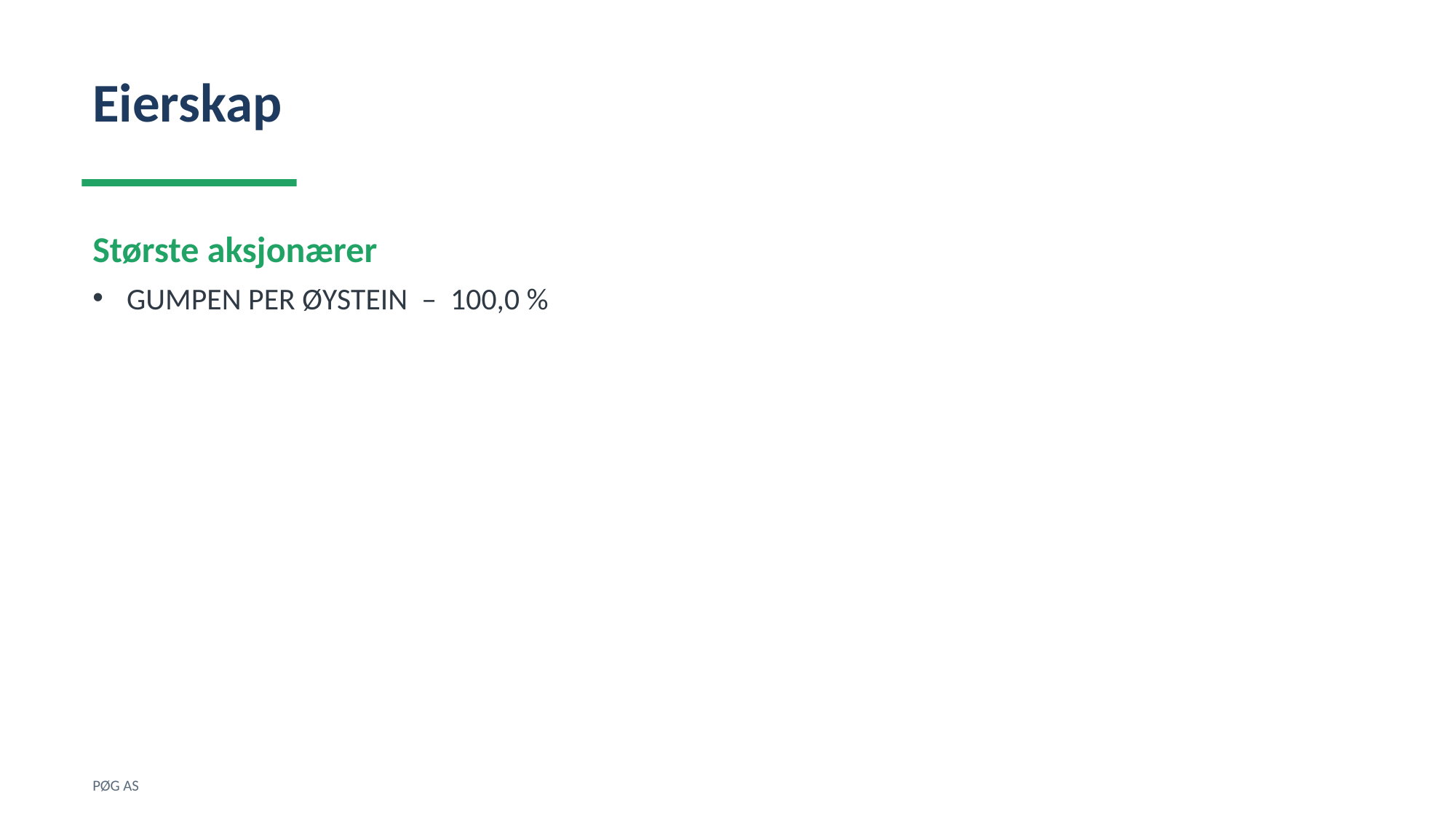

Eierskap

Største aksjonærer
GUMPEN PER ØYSTEIN  –  100,0 %
PØG AS